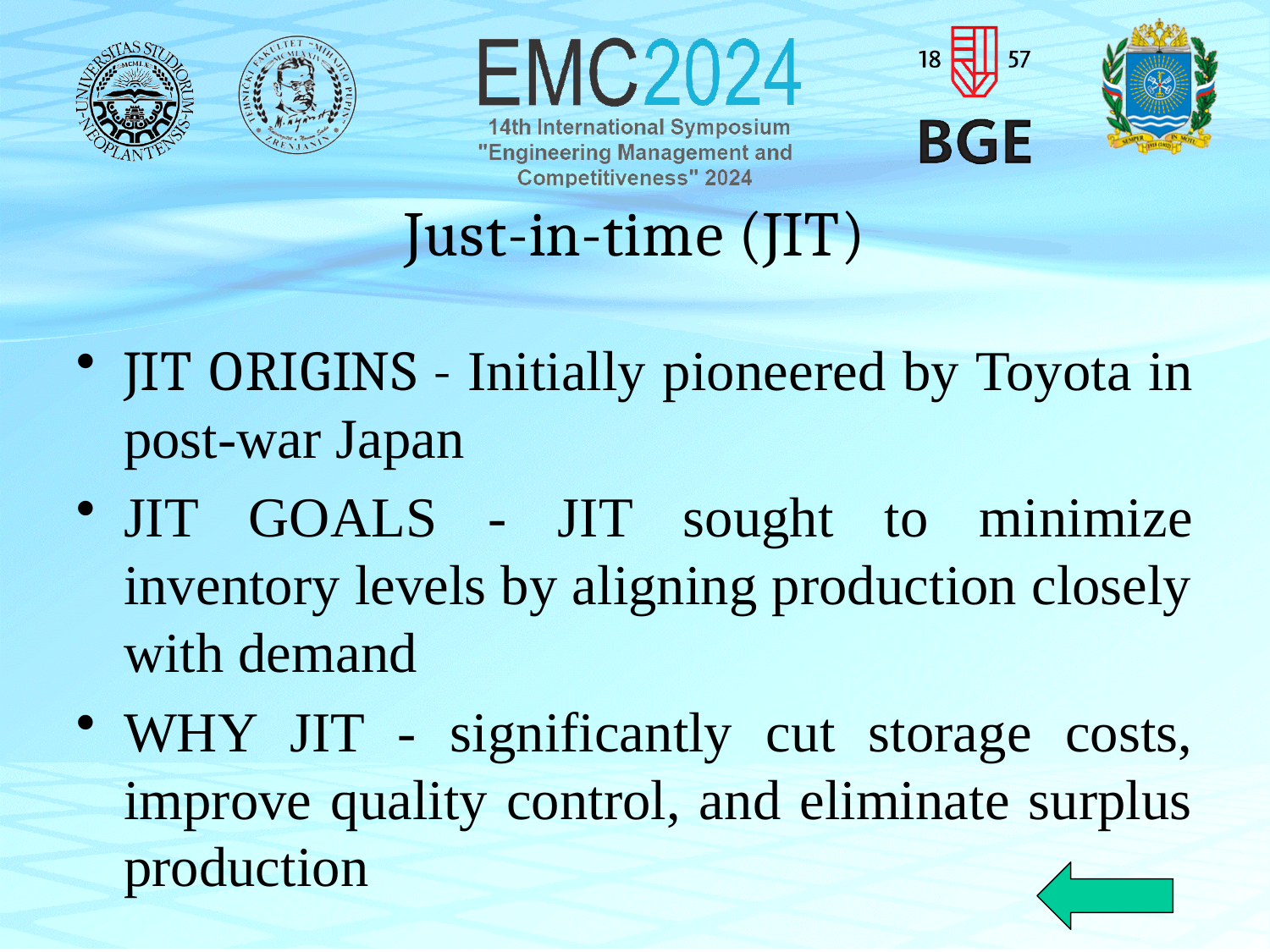

# Just-in-time (JIT)
JIT ORIGINS - Initially pioneered by Toyota in post-war Japan
JIT GOALS - JIT sought to minimize inventory levels by aligning production closely with demand
WHY JIT - significantly cut storage costs, improve quality control, and eliminate surplus production